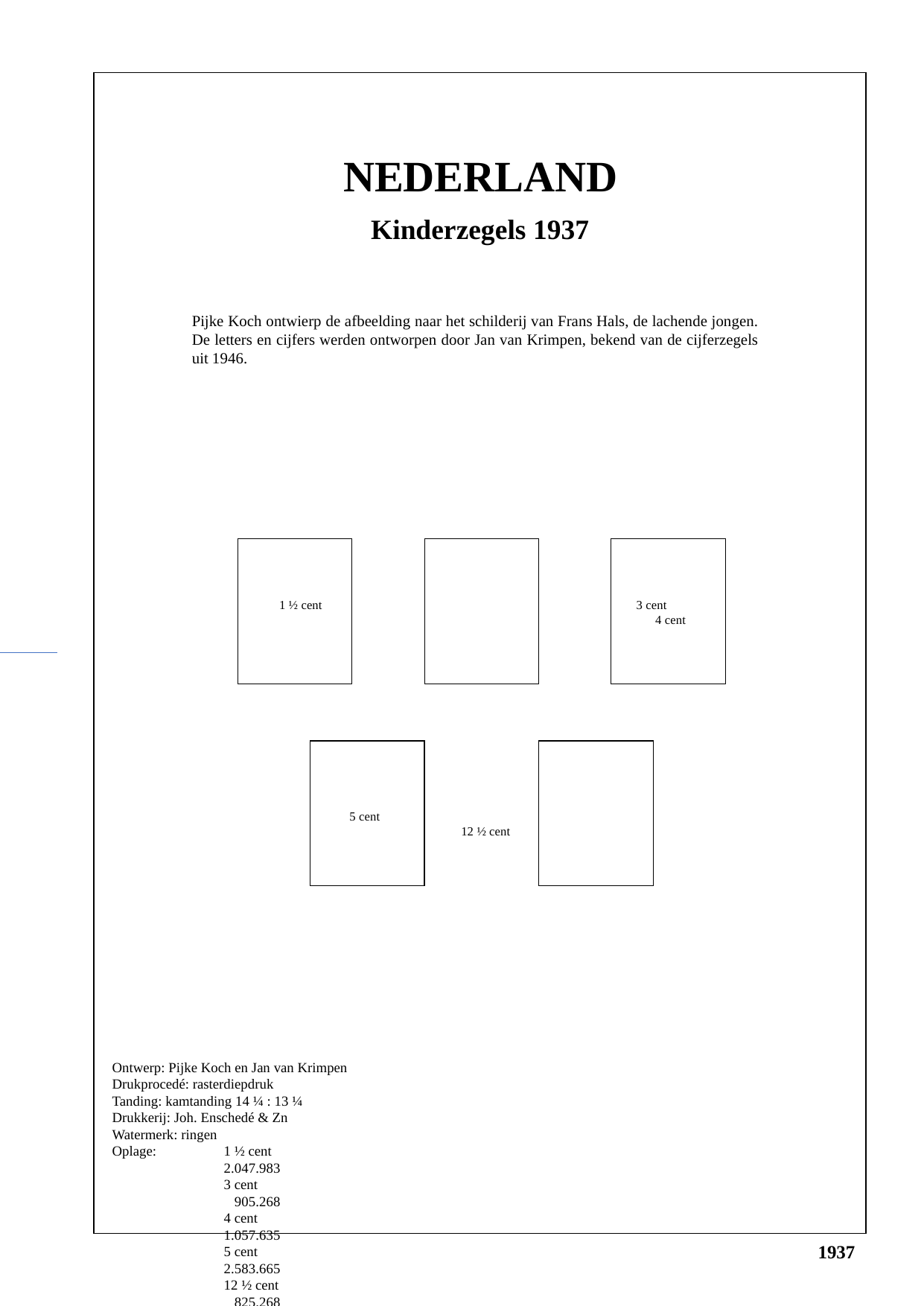

NEDERLAND
Kinderzegels 1937
Pijke Koch ontwierp de afbeelding naar het schilderij van Frans Hals, de lachende jongen. De letters en cijfers werden ontworpen door Jan van Krimpen, bekend van de cijferzegels uit 1946.
40
40
40
1 ½ cent			       3 cent			             4 cent
40
40
5 cent				12 ½ cent
Ontwerp: Pijke Koch en Jan van Krimpen
Drukprocedé: rasterdiepdruk
Tanding: kamtanding 14 ¼ : 13 ¼
Drukkerij: Joh. Enschedé & Zn
Watermerk: ringen
Oplage:	1 ½ cent 		2.047.983
	3 cent 		   905.268
	4 cent		1.057.635
	5 cent		2.583.665
	12 ½ cent		   825.268
1937